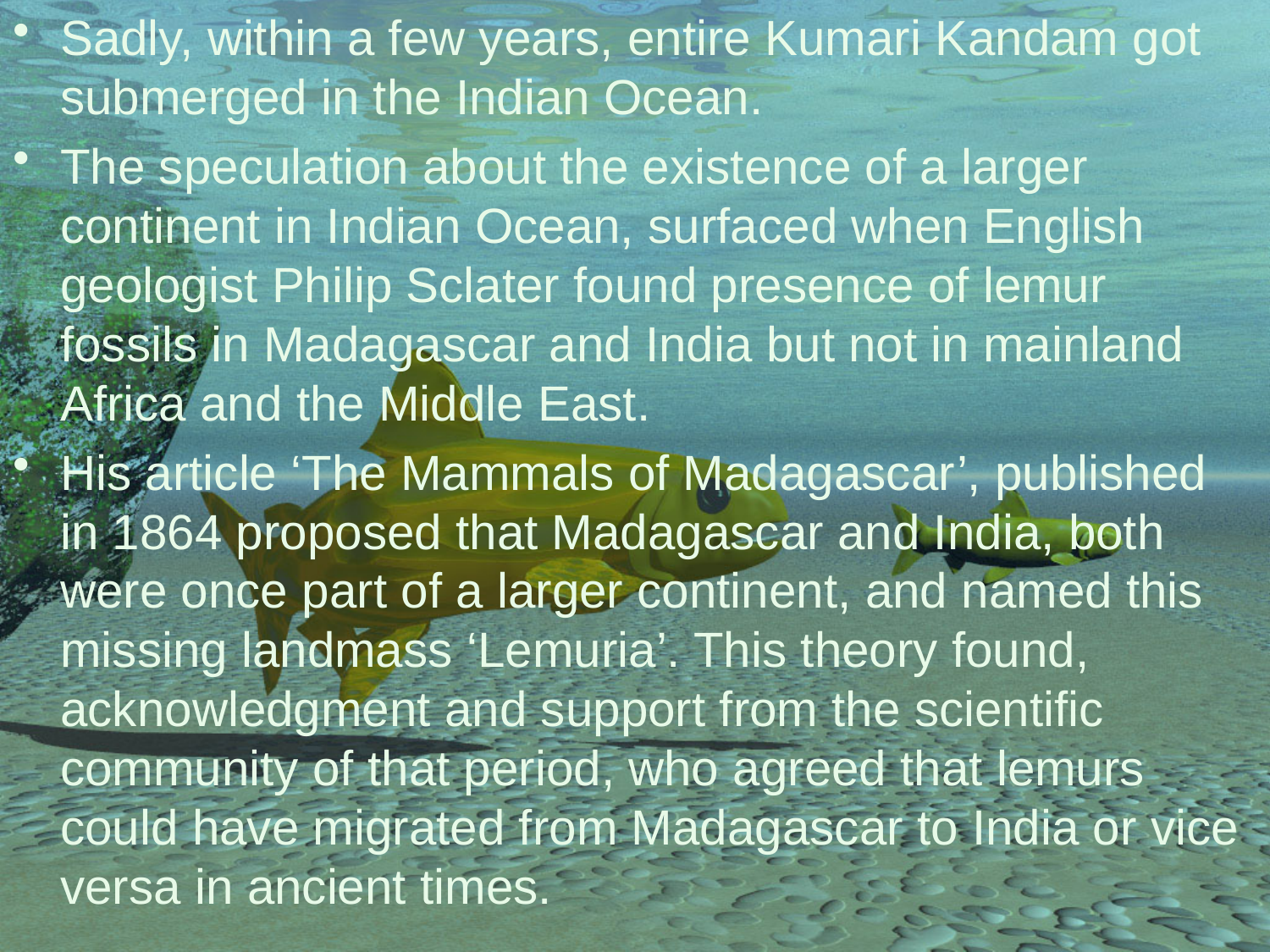

Sadly, within a few years, entire Kumari Kandam got submerged in the Indian Ocean.
The speculation about the existence of a larger continent in Indian Ocean, surfaced when English geologist Philip Sclater found presence of lemur fossils in Madagascar and India but not in mainland Africa and the Middle East.
His article ‘The Mammals of Madagascar’, published in 1864 proposed that Madagascar and India, both were once part of a larger continent, and named this missing landmass ‘Lemuria’. This theory found, acknowledgment and support from the scientific community of that period, who agreed that lemurs could have migrated from Madagascar to India or vice versa in ancient times.